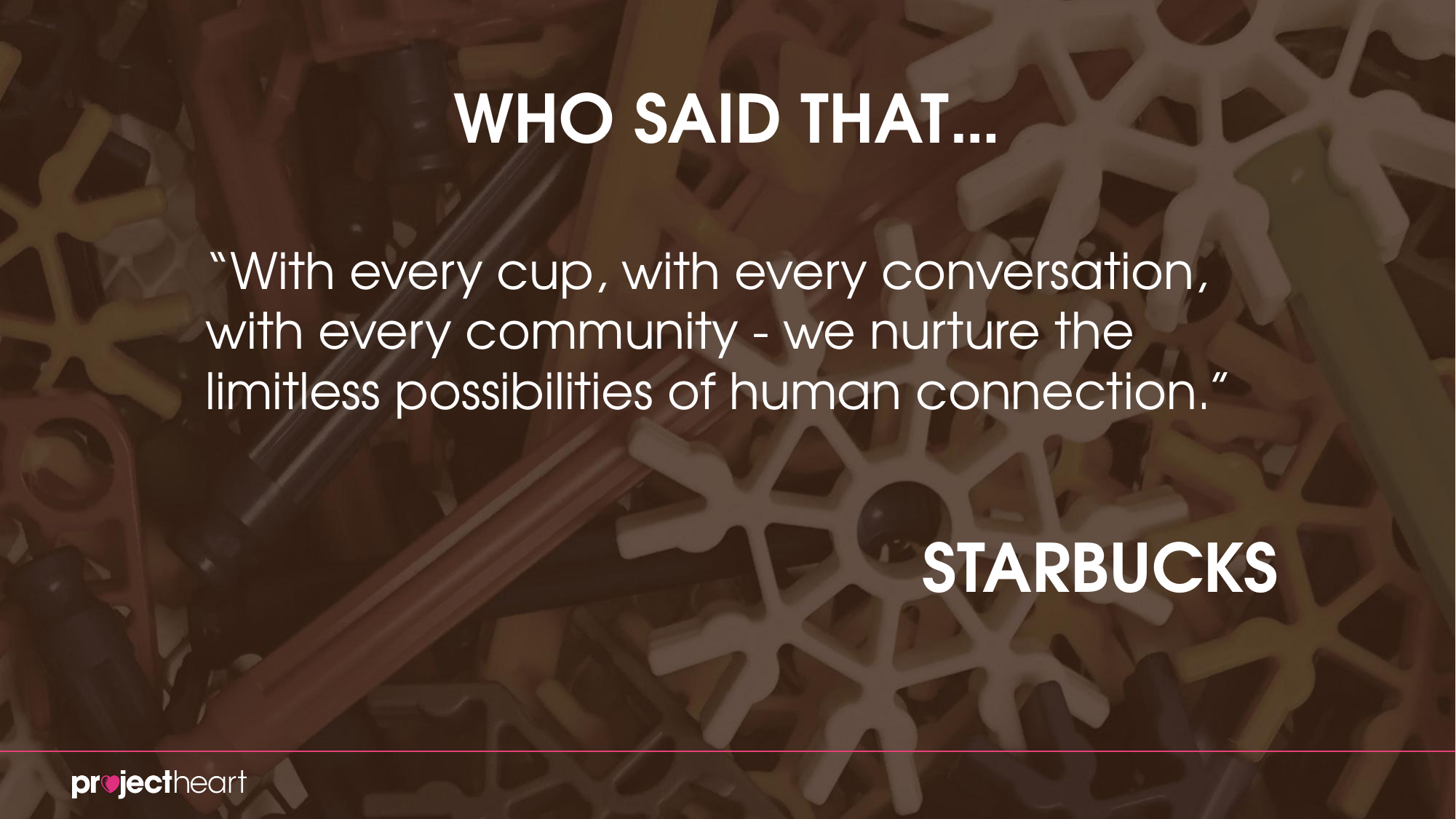

# WHO SAID THAT…
“With every cup, with every conversation, with every community - we nurture the limitless possibilities of human connection.”
STARBUCKS